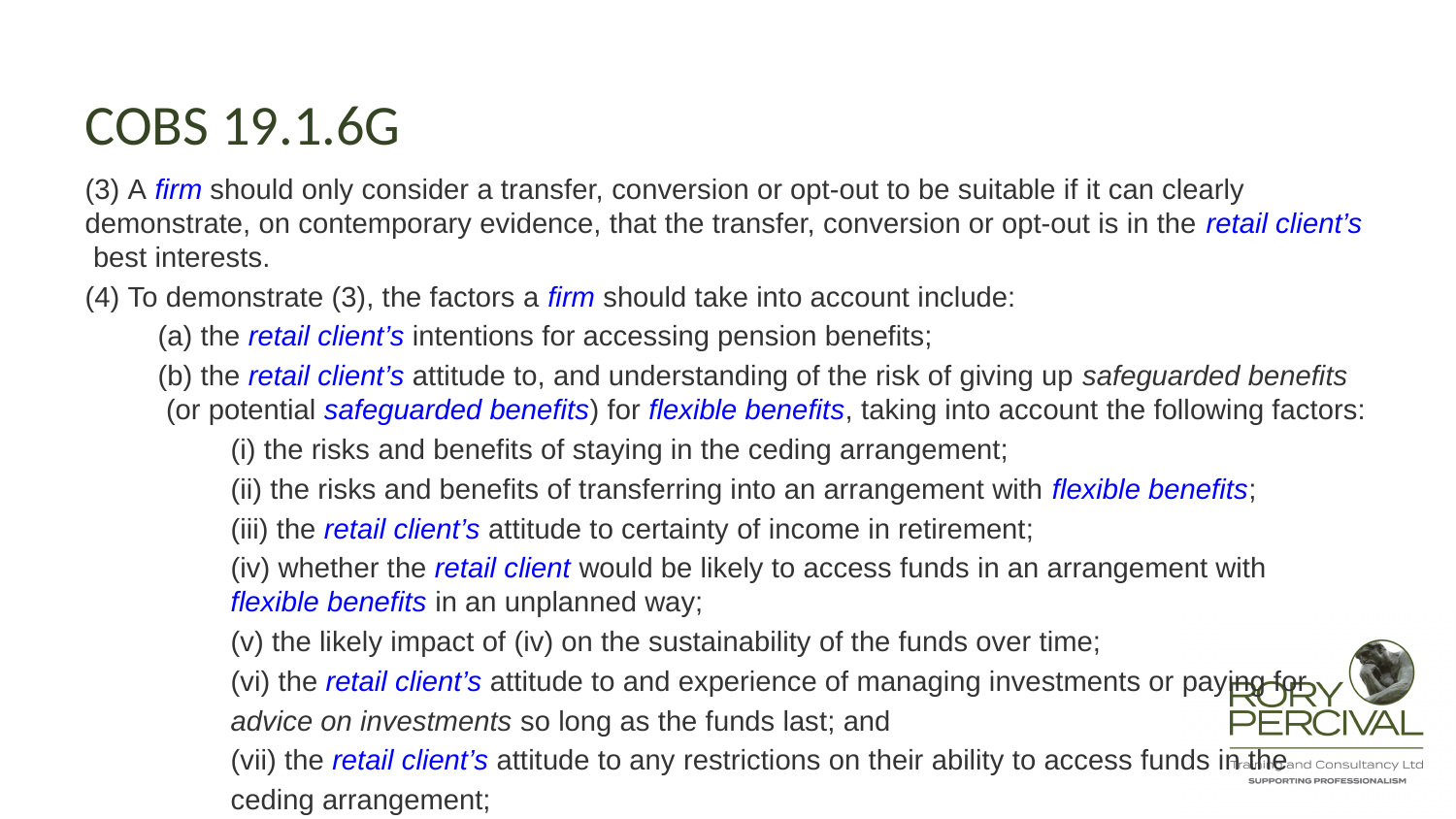

# COBS 19.1.6G
(3) A firm should only consider a transfer, conversion or opt-out to be suitable if it can clearly demonstrate, on contemporary evidence, that the transfer, conversion or opt-out is in the retail client’s best interests.
(4) To demonstrate (3), the factors a firm should take into account include:
(a) the retail client’s intentions for accessing pension benefits;
(b) the retail client’s attitude to, and understanding of the risk of giving up safeguarded benefits (or potential safeguarded benefits) for flexible benefits, taking into account the following factors:
(i) the risks and benefits of staying in the ceding arrangement;
(ii) the risks and benefits of transferring into an arrangement with flexible benefits;
(iii) the retail client’s attitude to certainty of income in retirement;
(iv) whether the retail client would be likely to access funds in an arrangement with flexible benefits in an unplanned way;
(v) the likely impact of (iv) on the sustainability of the funds over time;
(vi) the retail client’s attitude to and experience of managing investments or paying for
advice on investments so long as the funds last; and
(vii) the retail client’s attitude to any restrictions on their ability to access funds in the
ceding arrangement;